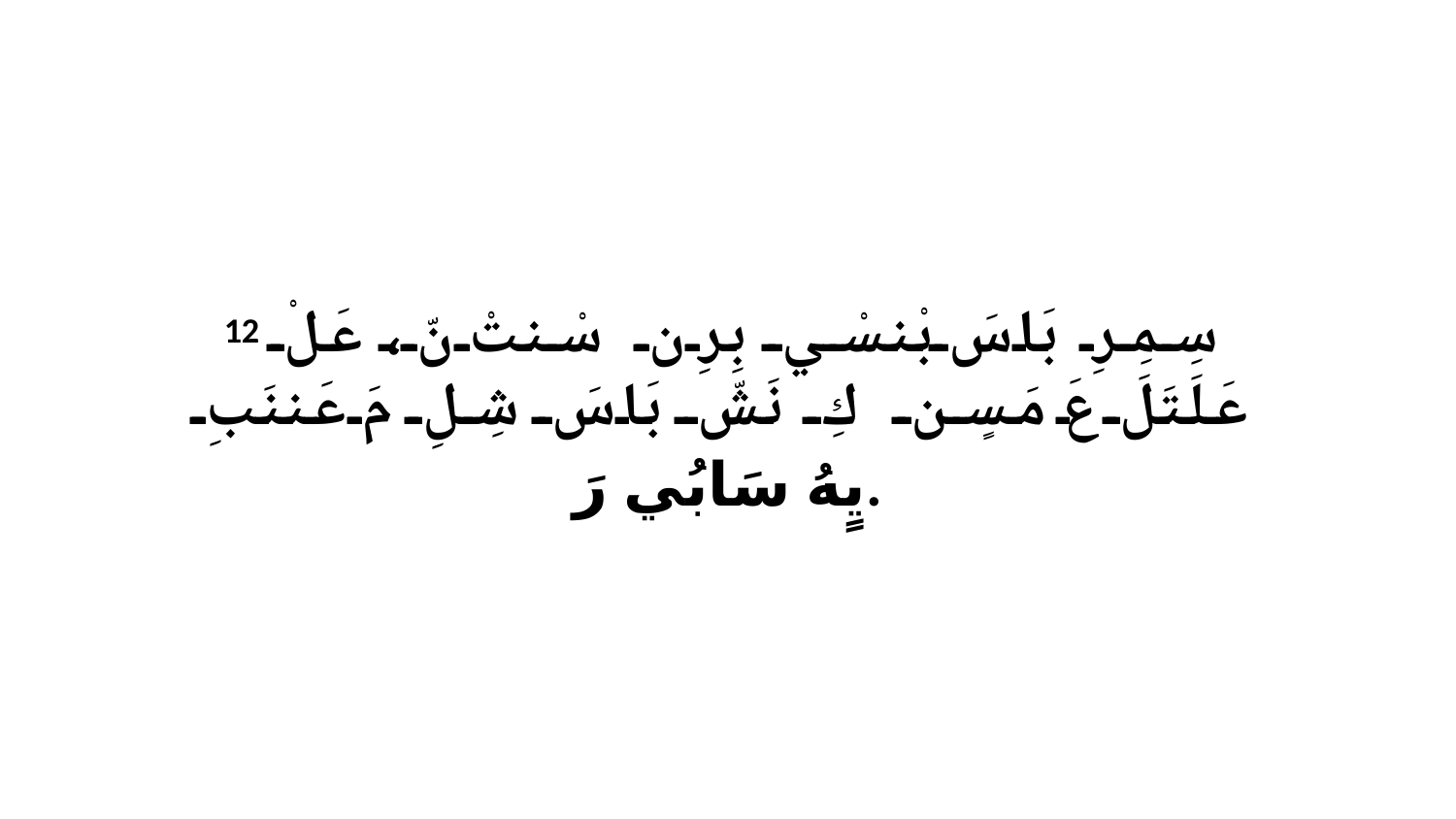

12 سِمِرِ بَاسَ بْنسْي بِرِن سْنتْ نّ، عَلْ عَلَتَلَ عَ مَسٍن كِ نَشّ بَاسَ شِلِ مَ عَننَبِ يٍهُ سَابُي رَ.